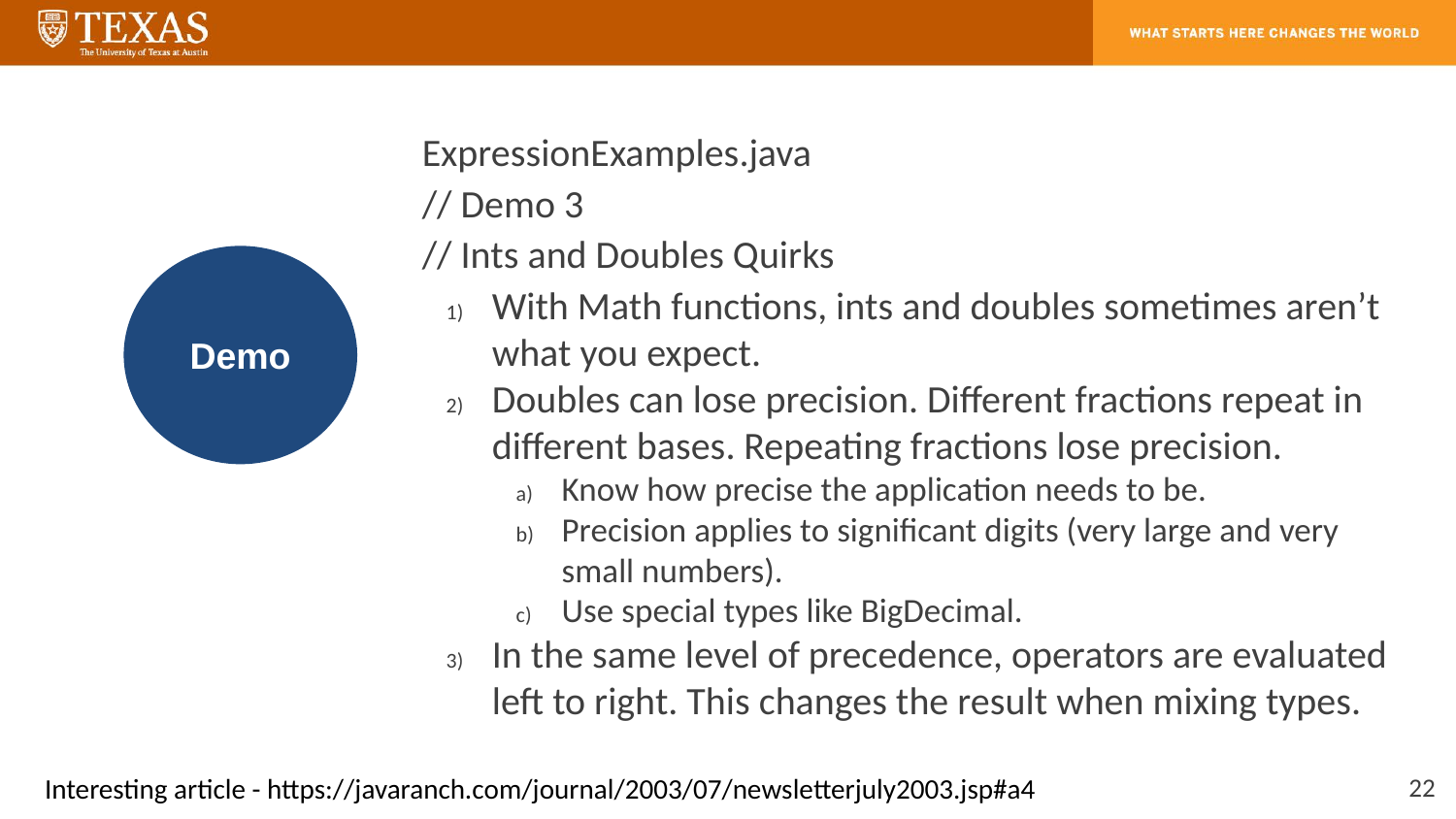

ExpressionExamples.java
// Demo 3
// Ints and Doubles Quirks
With Math functions, ints and doubles sometimes aren’t what you expect.
Doubles can lose precision. Different fractions repeat in different bases. Repeating fractions lose precision.
Know how precise the application needs to be.
Precision applies to significant digits (very large and very small numbers).
Use special types like BigDecimal.
In the same level of precedence, operators are evaluated left to right. This changes the result when mixing types.
Demo
22
Interesting article - https://javaranch.com/journal/2003/07/newsletterjuly2003.jsp#a4